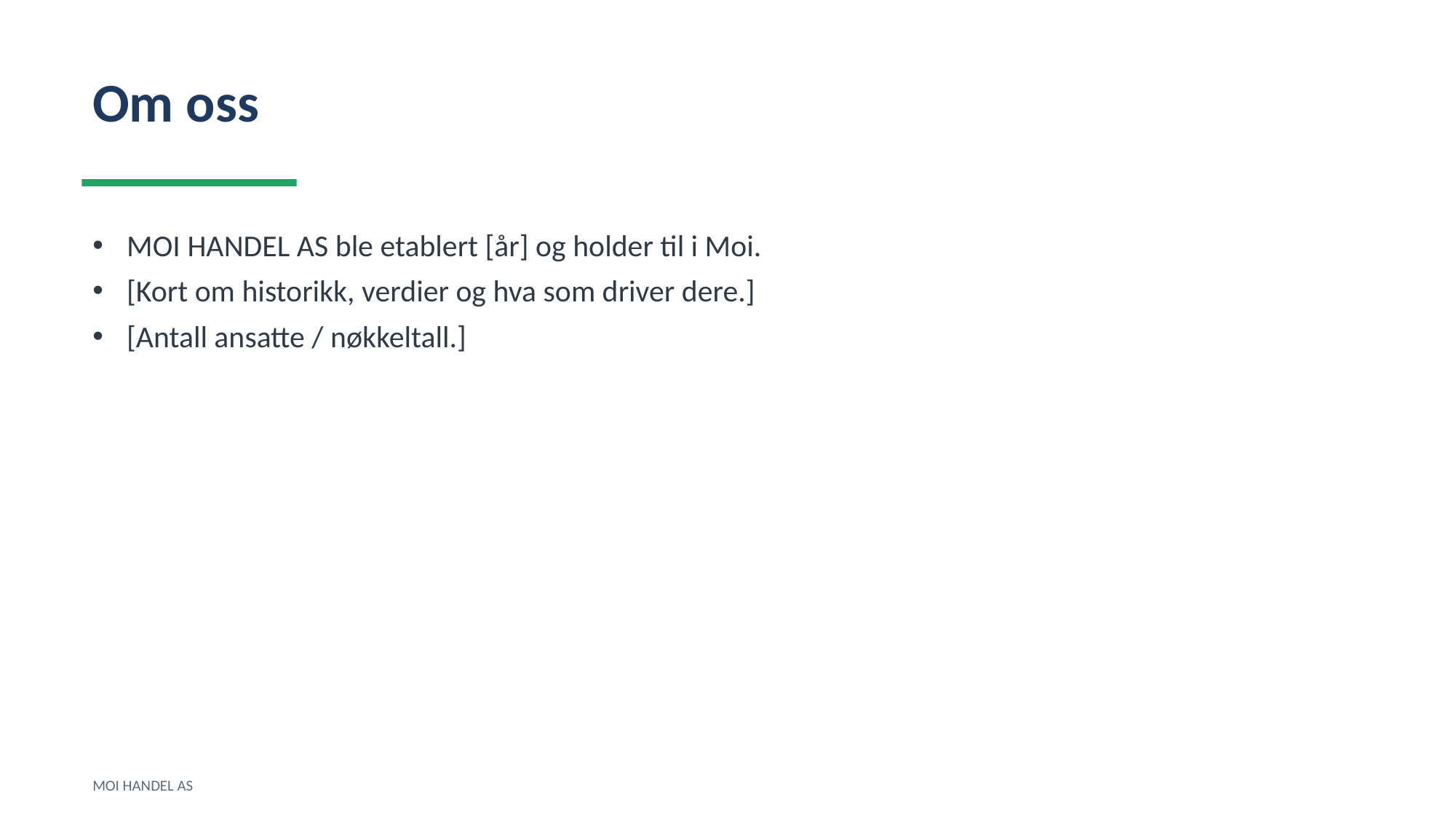

Om oss

MOI HANDEL AS ble etablert [år] og holder til i Moi.
[Kort om historikk, verdier og hva som driver dere.]
[Antall ansatte / nøkkeltall.]
MOI HANDEL AS